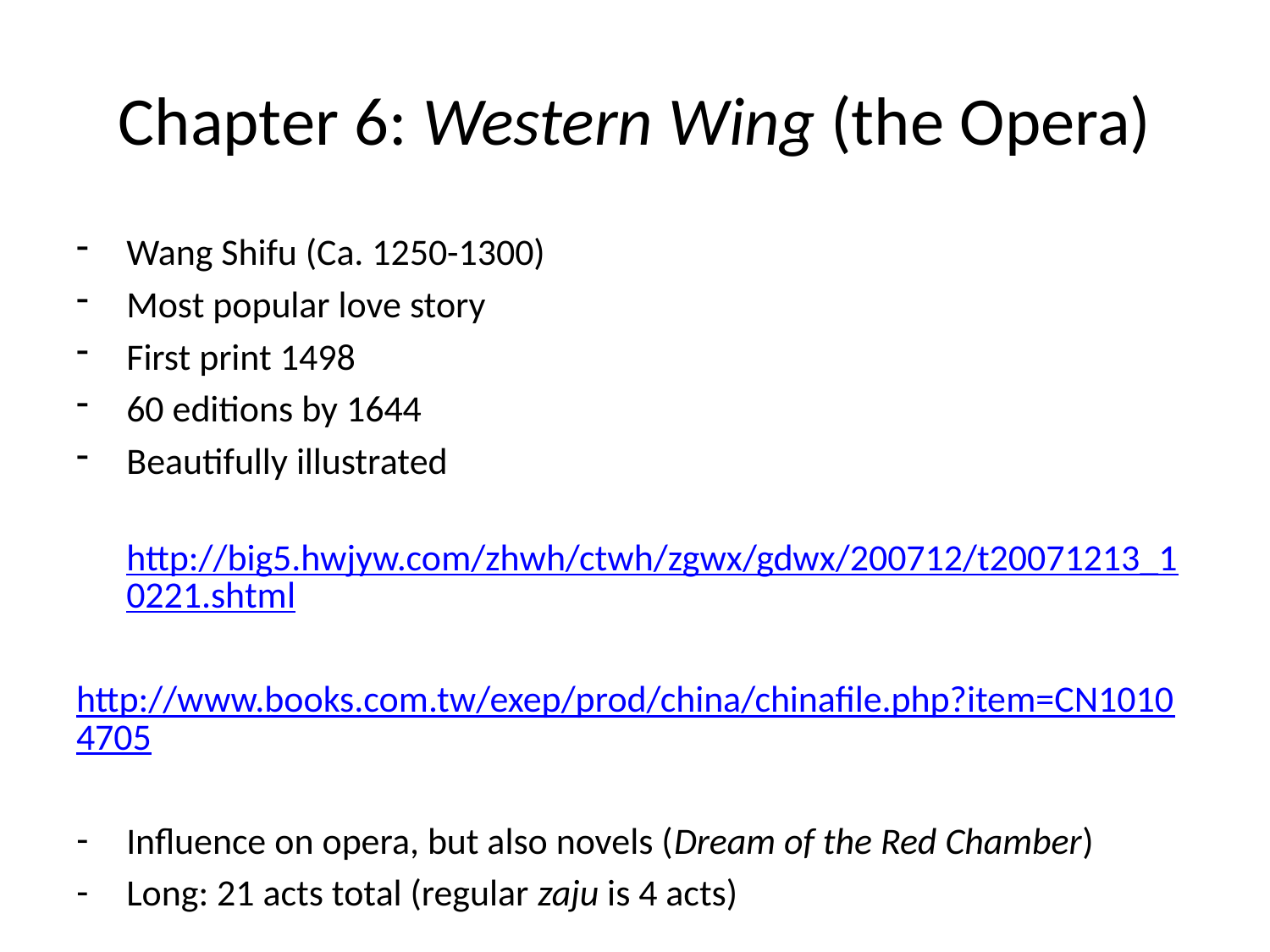

# Chapter 6: Western Wing (the Opera)
Wang Shifu (Ca. 1250-1300)
Most popular love story
First print 1498
60 editions by 1644
Beautifully illustrated
	http://big5.hwjyw.com/zhwh/ctwh/zgwx/gdwx/200712/t20071213_10221.shtml

	http://www.books.com.tw/exep/prod/china/chinafile.php?item=CN10104705

Influence on opera, but also novels (Dream of the Red Chamber)
Long: 21 acts total (regular zaju is 4 acts)